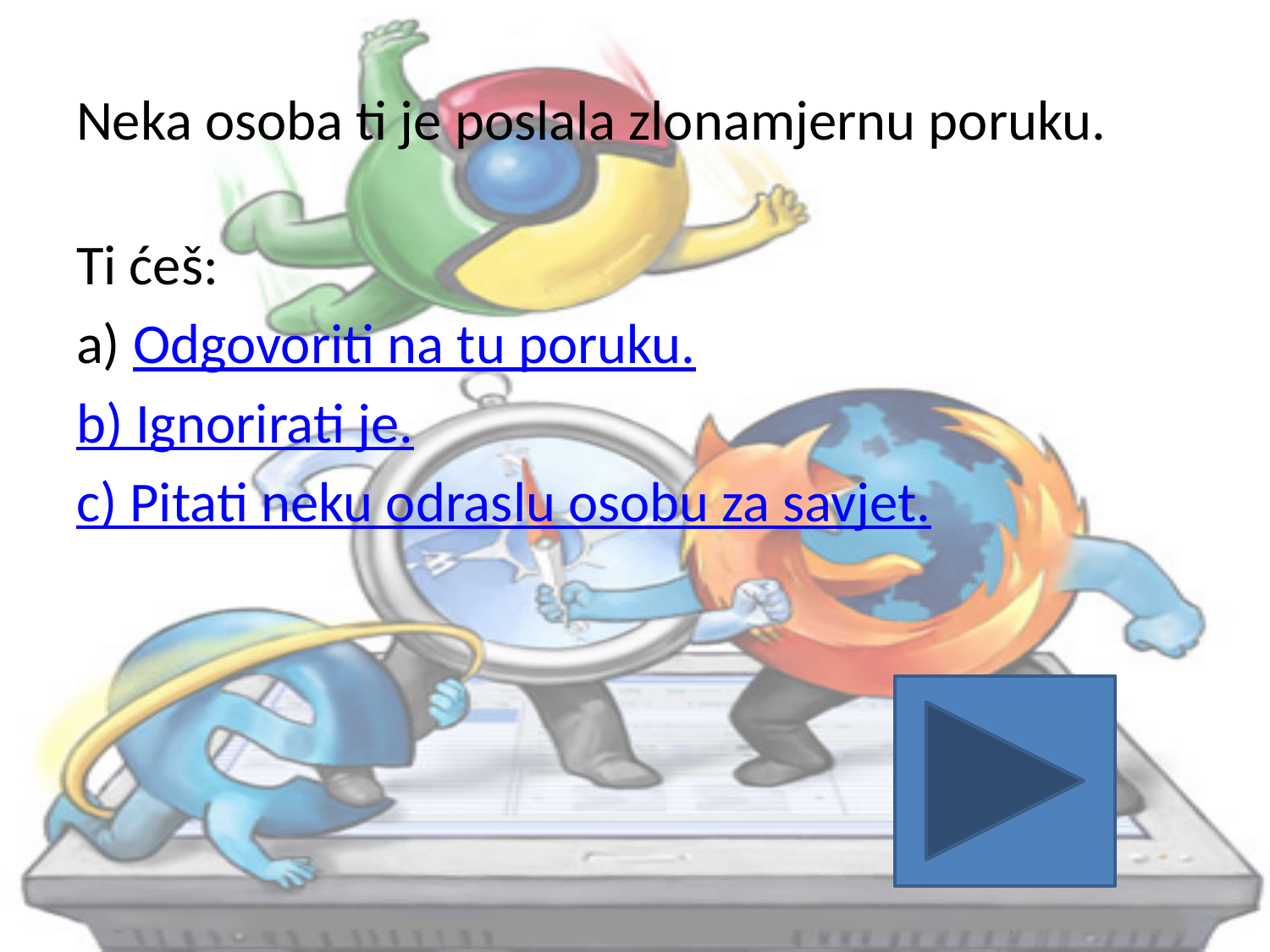

# Neka osoba ti je poslala zlonamjernu poruku.
Ti ćeš:
a) Odgovoriti na tu poruku.
b) Ignorirati je.
c) Pitati neku odraslu osobu za savjet.